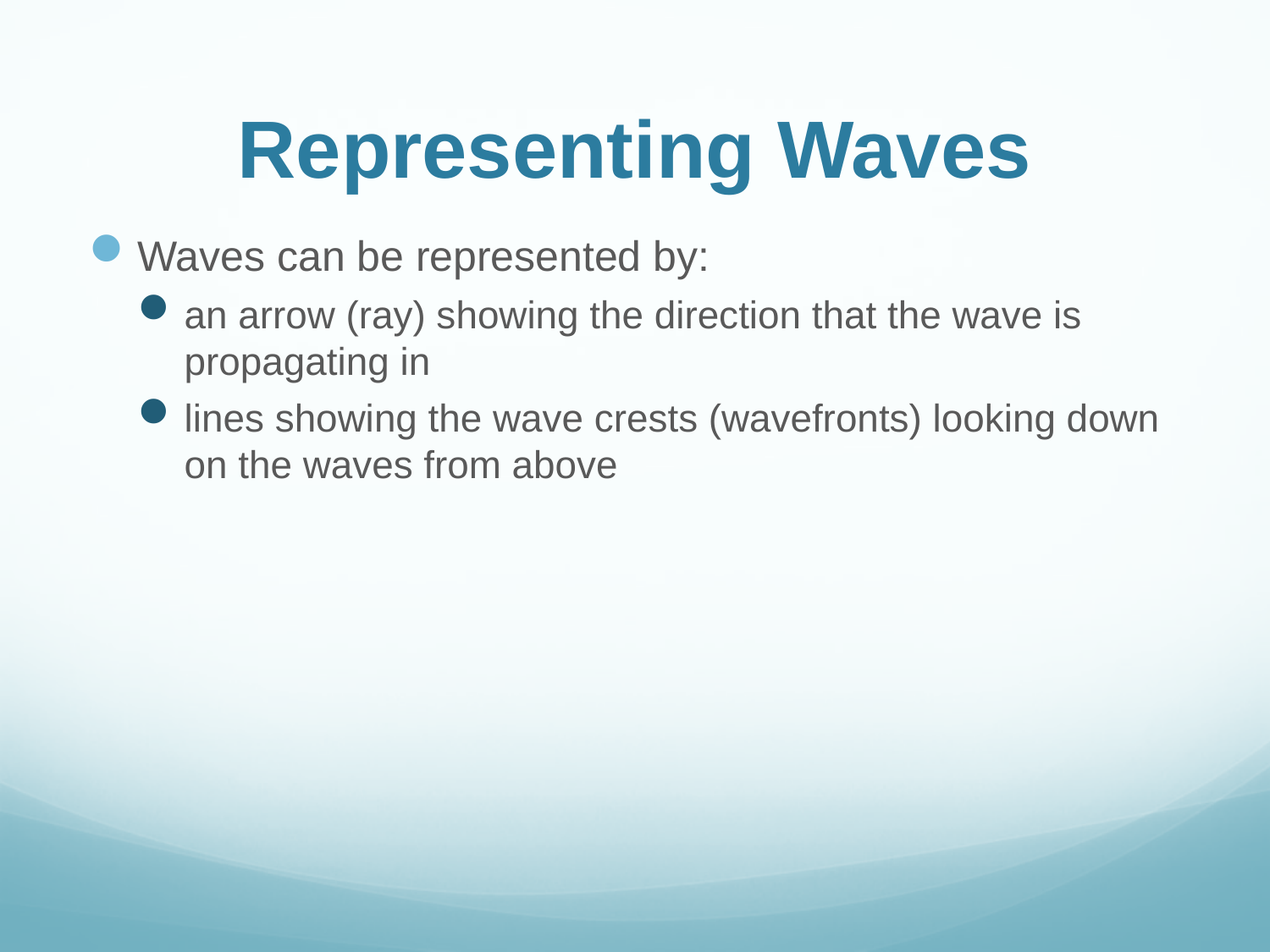

# Representing Waves
Waves can be represented by:
an arrow (ray) showing the direction that the wave is propagating in
lines showing the wave crests (wavefronts) looking down on the waves from above